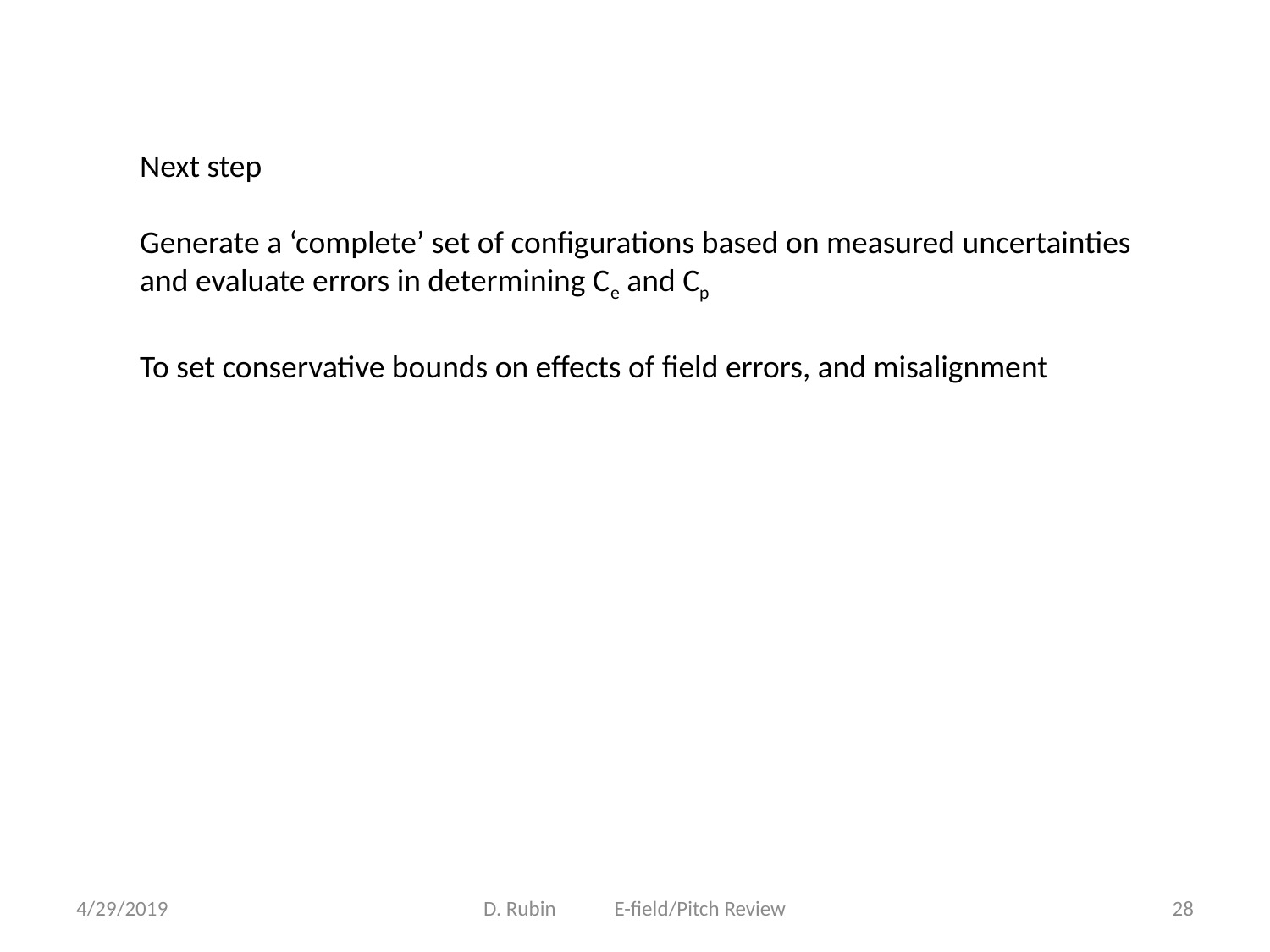

Next step

Generate a ‘complete’ set of configurations based on measured uncertainties and evaluate errors in determining Ce and Cp

To set conservative bounds on effects of field errors, and misalignment

4/29/2019
D. Rubin            E-field/Pitch Review
28